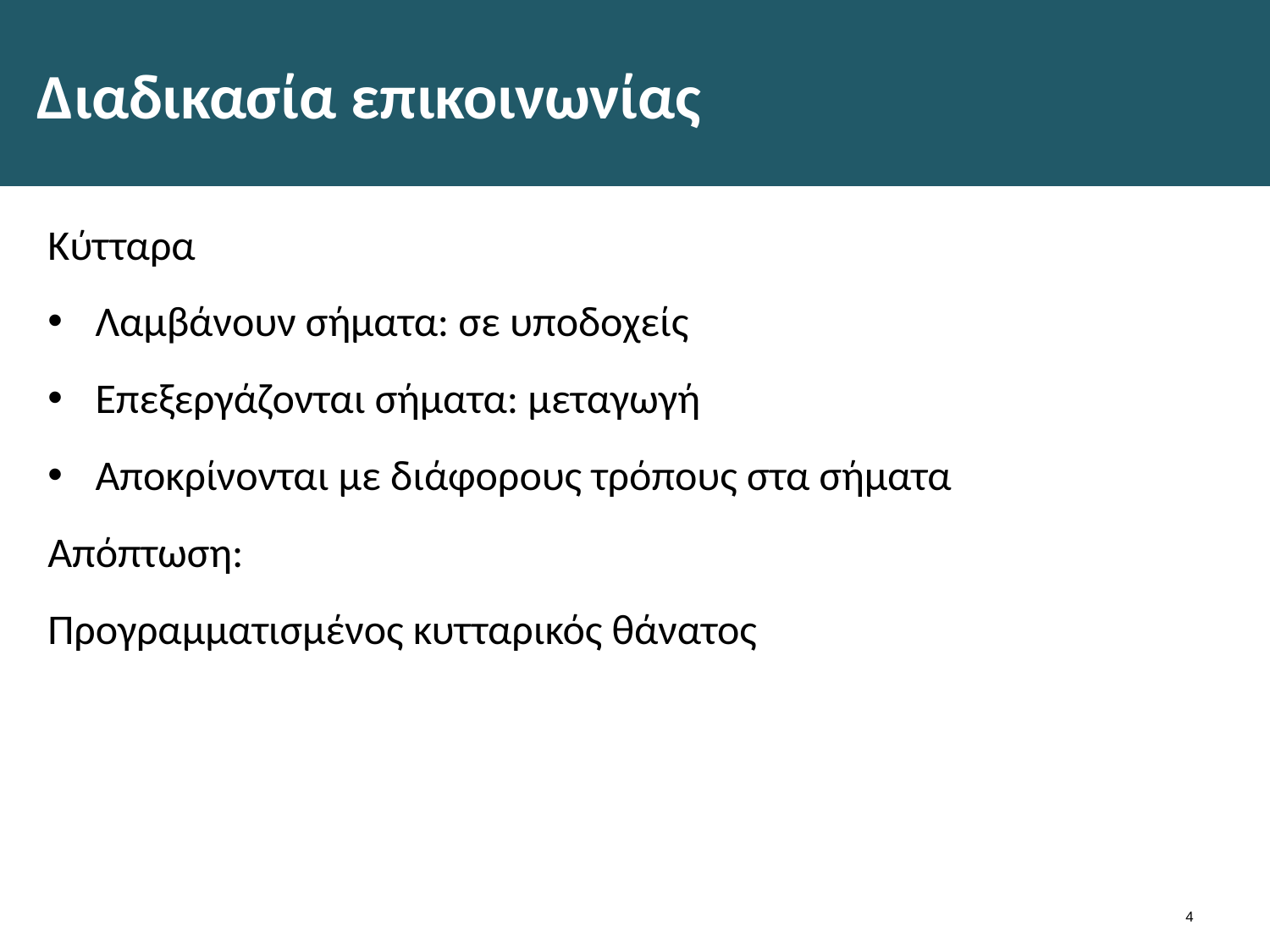

# Διαδικασία επικοινωνίας
Κύτταρα
Λαμβάνουν σήματα: σε υποδοχείς
Επεξεργάζονται σήματα: μεταγωγή
Αποκρίνονται με διάφορους τρόπους στα σήματα
Απόπτωση:
Προγραμματισμένος κυτταρικός θάνατος
4